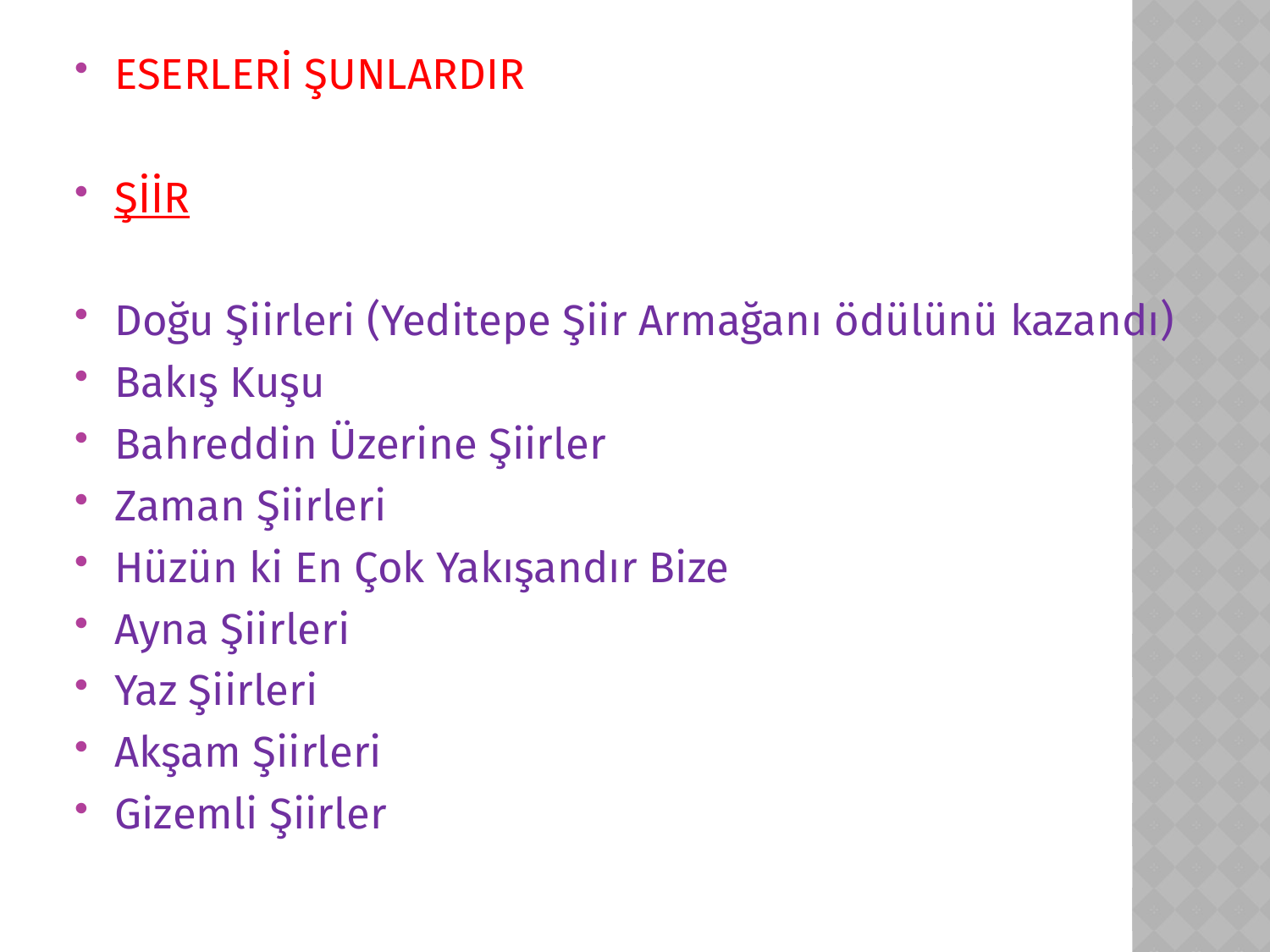

ESERLERİ ŞUNLARDIR

ŞİİR

Doğu Şiirleri (Yeditepe Şiir Armağanı ödülünü kazandı)
Bakış Kuşu
Bahreddin Üzerine Şiirler
Zaman Şiirleri
Hüzün ki En Çok Yakışandır Bize
Ayna Şiirleri
Yaz Şiirleri
Akşam Şiirleri
Gizemli Şiirler